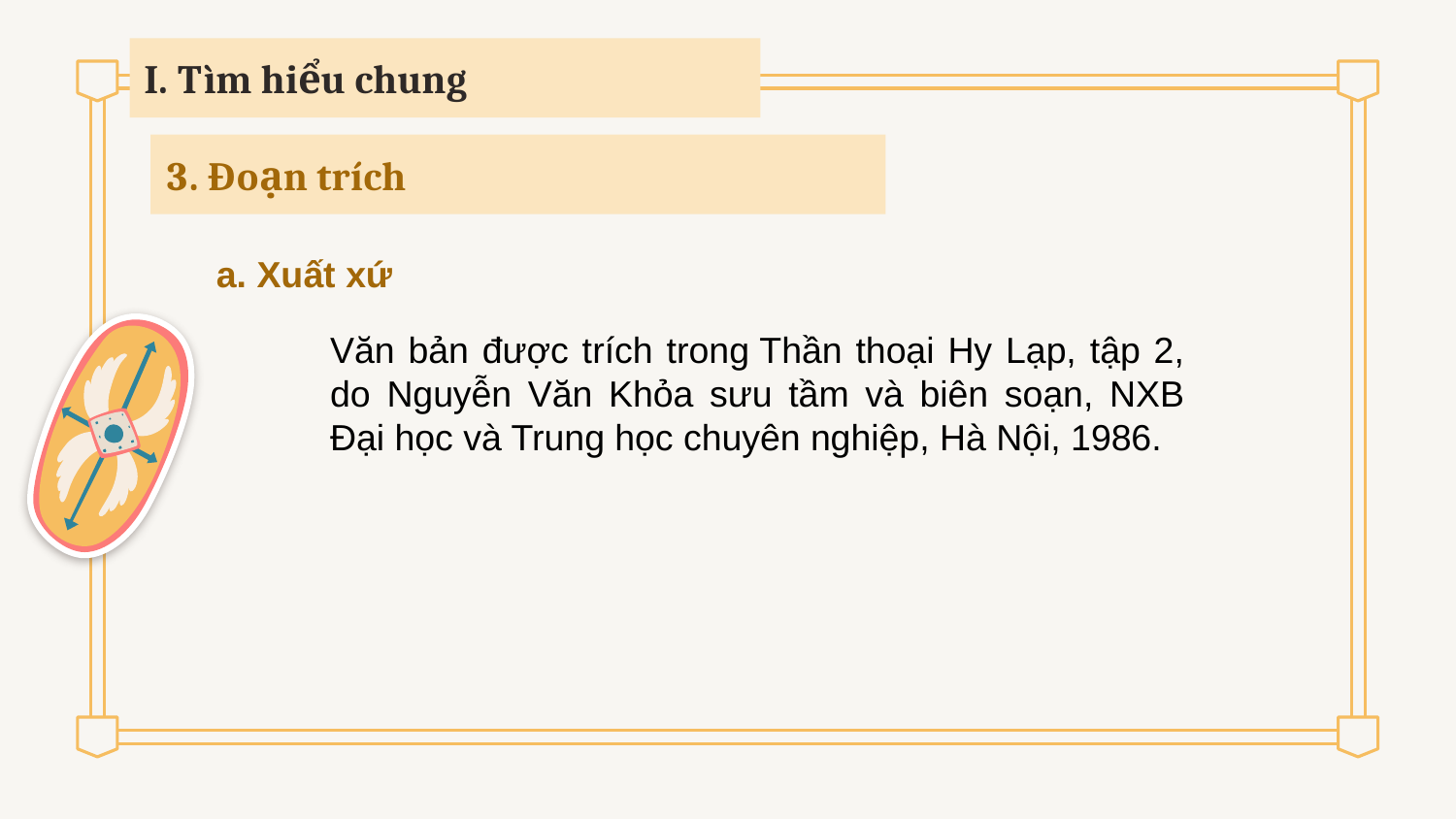

# I. Tìm hiểu chung
3. Đoạn trích
a. Xuất xứ

Văn bản được trích trong Thần thoại Hy Lạp, tập 2, do Nguyễn Văn Khỏa sưu tầm và biên soạn, NXB Đại học và Trung học chuyên nghiệp, Hà Nội, 1986.